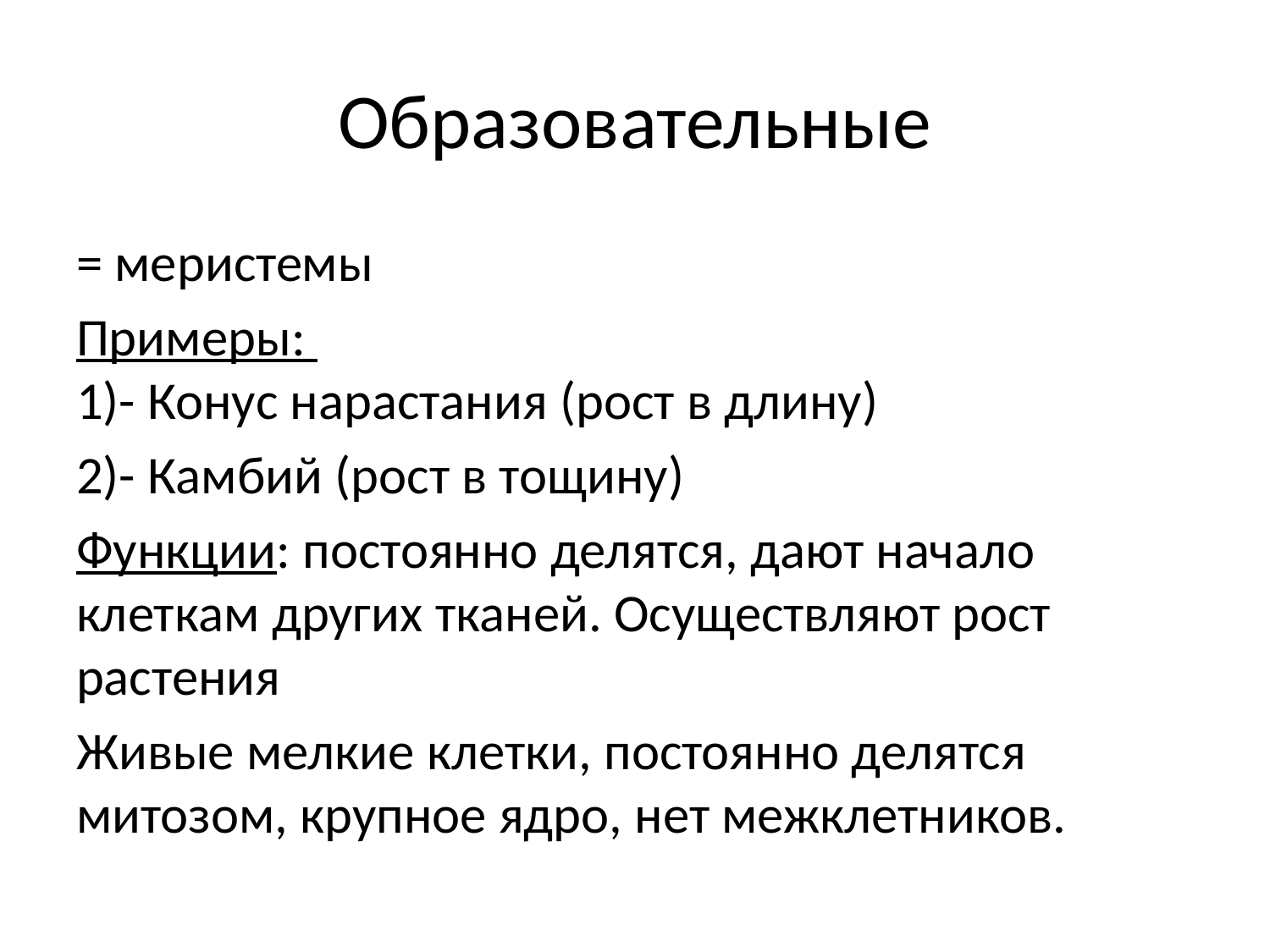

# Образовательные
= меристемы
Примеры:
1)- Конус нарастания (рост в длину)
2)- Камбий (рост в тощину)
Функции: постоянно делятся, дают начало клеткам других тканей. Осуществляют рост растения
Живые мелкие клетки, постоянно делятся митозом, крупное ядро, нет межклетников.